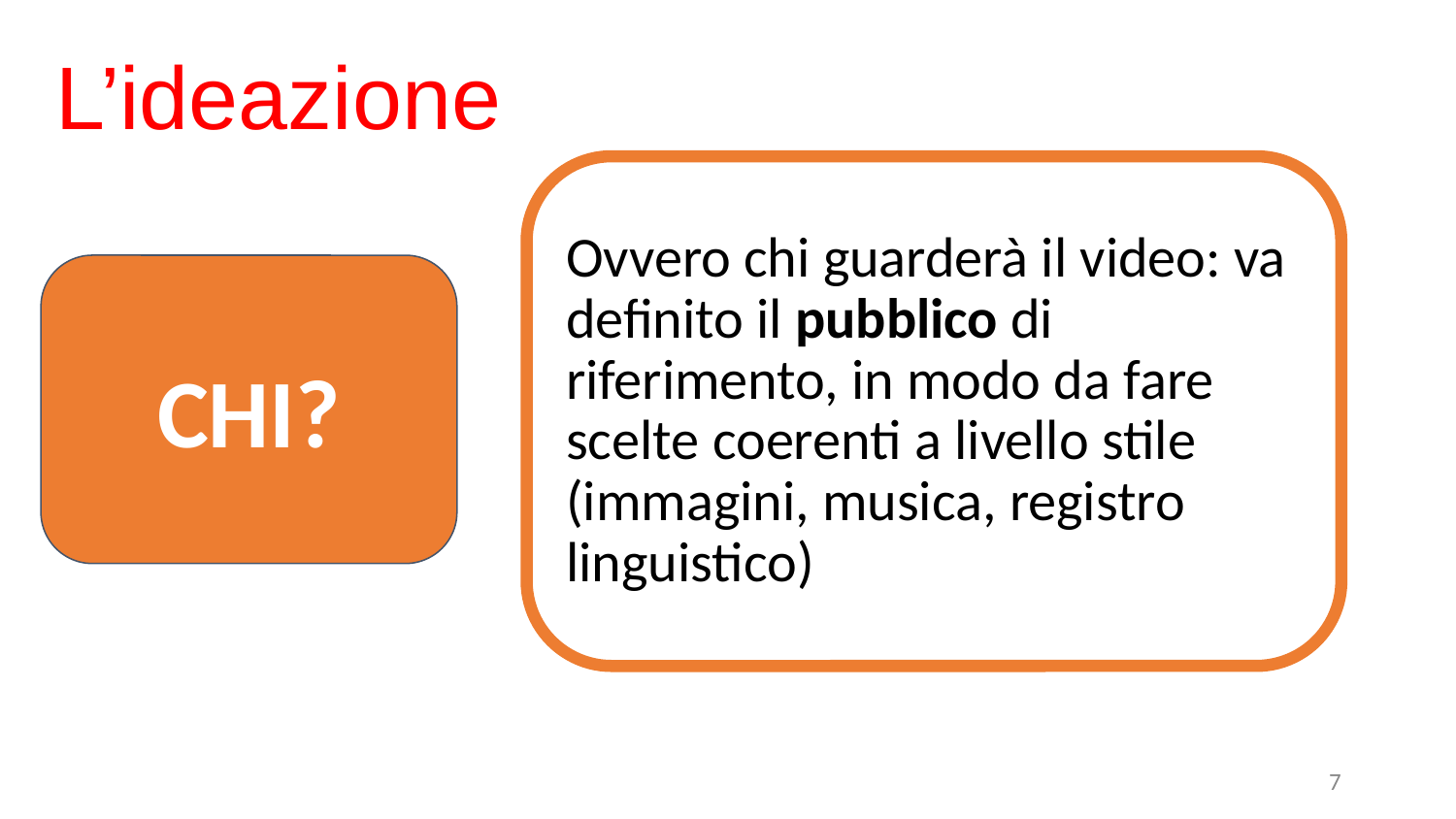

# L’ideazione
Ovvero chi guarderà il video: va definito il pubblico di riferimento, in modo da fare scelte coerenti a livello stile (immagini, musica, registro linguistico)
CHI?
7